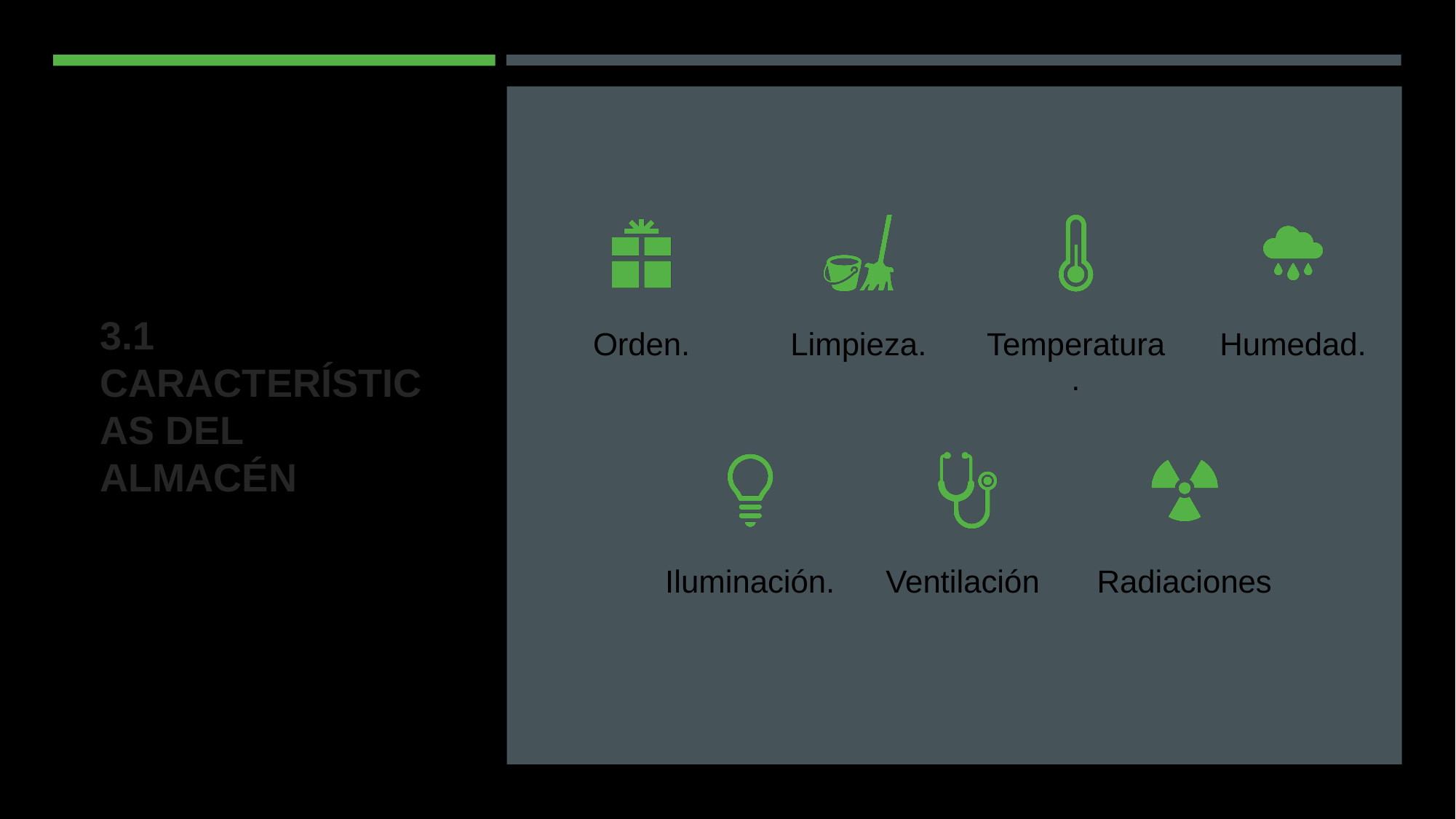

# 3.1 CARACTERÍSTICAS DEL ALMACÉN
Orden.
Limpieza.
Temperatura.
Humedad.
Iluminación.
Ventilación
Radiaciones